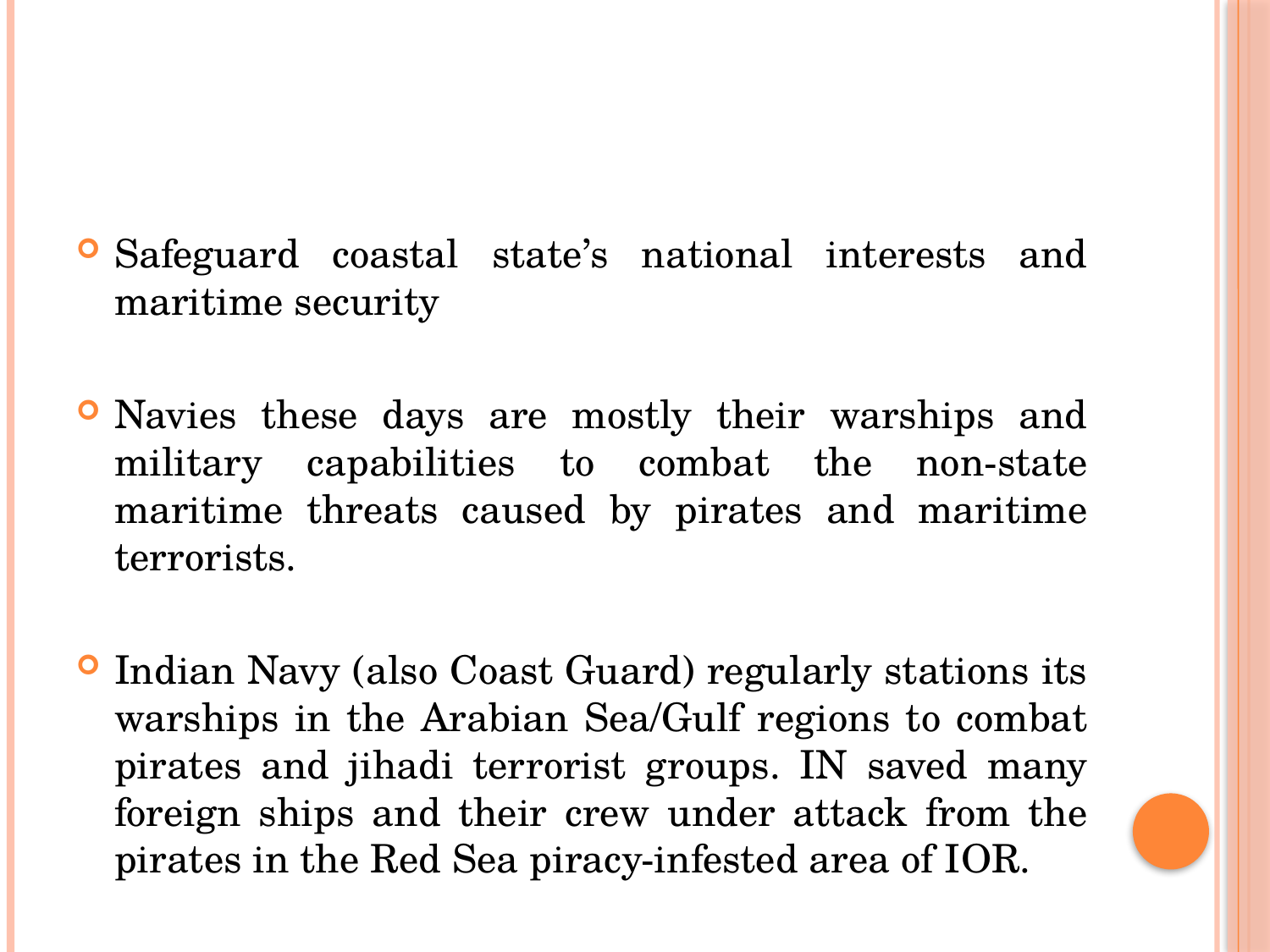

#
Safeguard coastal state’s national interests and maritime security

Navies these days are mostly their warships and military capabilities to combat the non-state maritime threats caused by pirates and maritime terrorists.

Indian Navy (also Coast Guard) regularly stations its warships in the Arabian Sea/Gulf regions to combat pirates and jihadi terrorist groups. IN saved many foreign ships and their crew under attack from the pirates in the Red Sea piracy-infested area of IOR.